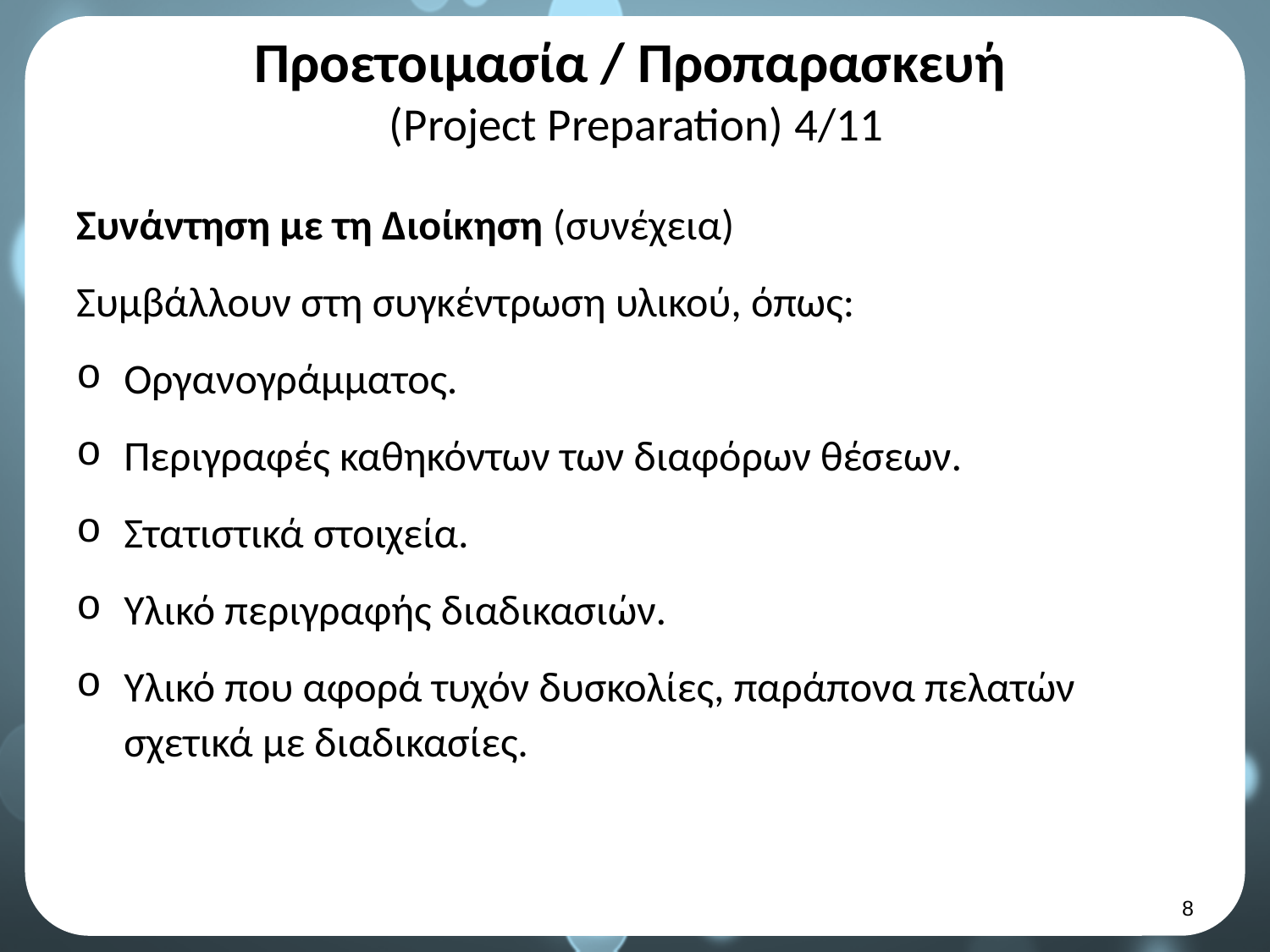

# Προετοιμασία / Προπαρασκευή (Project Preparation) 4/11
Συνάντηση με τη Διοίκηση (συνέχεια)
Συμβάλλουν στη συγκέντρωση υλικού, όπως:
Οργανογράμματος.
Περιγραφές καθηκόντων των διαφόρων θέσεων.
Στατιστικά στοιχεία.
Υλικό περιγραφής διαδικασιών.
Υλικό που αφορά τυχόν δυσκολίες, παράπονα πελατών σχετικά με διαδικασίες.

8